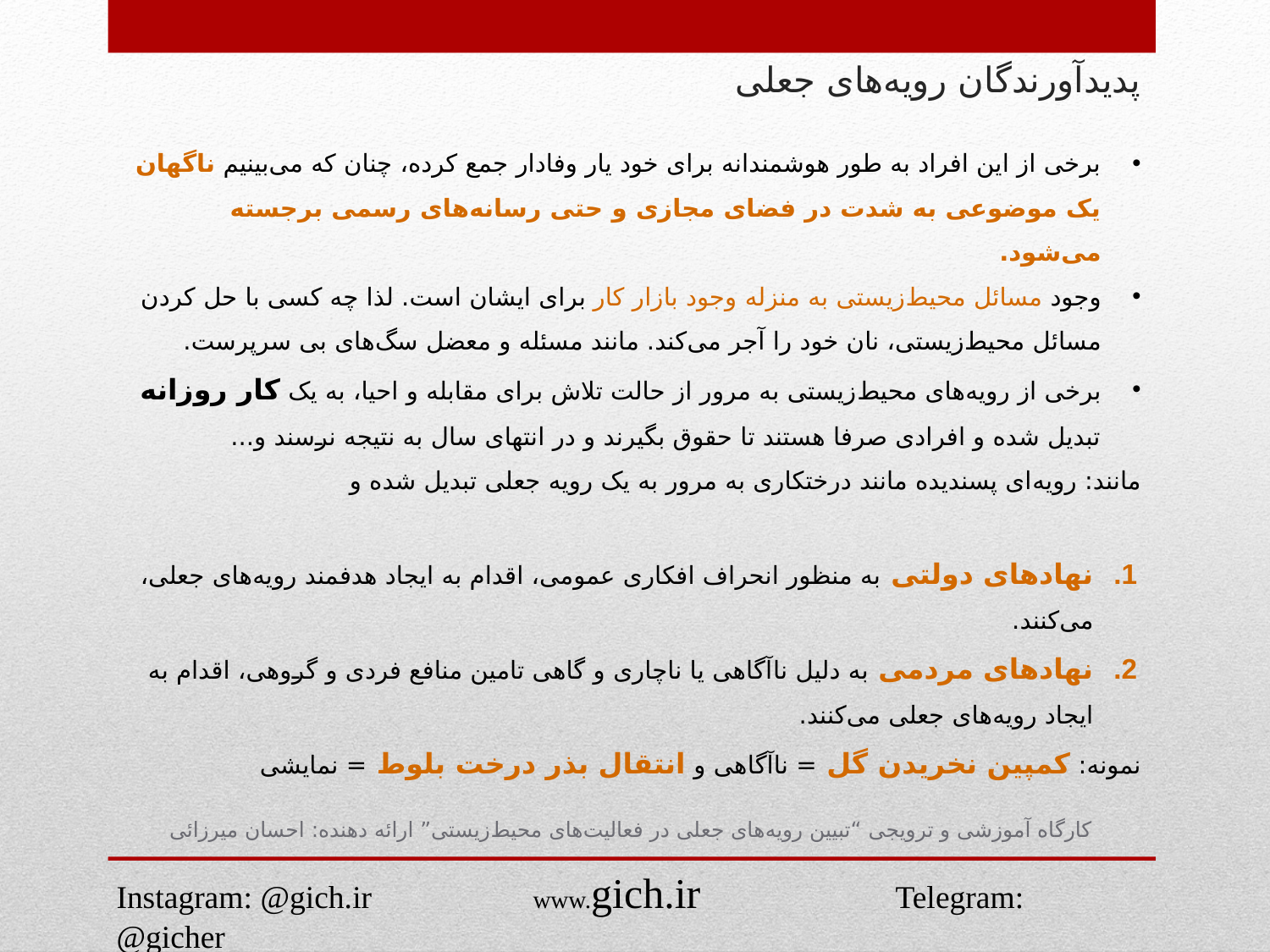

# پدیدآورندگان رویه‌های جعلی
برخی از این افراد به طور هوشمندانه برای خود یار وفادار جمع کرده، چنان که می‌بینیم ناگهان یک موضوعی به شدت در فضای مجازی و حتی رسانه‌های رسمی برجسته می‌شود.
وجود مسائل محیط‌زیستی به منزله وجود بازار کار برای ایشان است. لذا چه کسی با حل کردن مسائل محیط‌زیستی، نان خود را آجر می‌کند. مانند مسئله و معضل سگ‌های بی سرپرست.
برخی از رویه‌های محیط‌زیستی به مرور از حالت تلاش برای مقابله و احیا، به یک کار روزانه تبدیل شده و افرادی صرفا هستند تا حقوق بگیرند و در انتهای سال به نتیجه نرسند و...
مانند:‌ رویه‌ای پسندیده مانند درختکاری به مرور به یک رویه جعلی تبدیل شده و

نهادهای دولتی به منظور انحراف افکاری عمومی، اقدام به ایجاد هدفمند رویه‌های جعلی، می‌کنند.
نهادهای مردمی به دلیل نا‌آگاهی یا ناچاری و گاهی تامین منافع فردی و گروهی، اقدام به ایجاد رویه‌های جعلی می‌کنند.
نمونه: کمپین نخریدن گل = ناآگاهی و انتقال بذر درخت بلوط = نمایشی

کارگاه آموزشی و ترویجی “تبیین رویه‌های جعلی در فعالیت‌های محیط‌زیستی” ارائه دهنده: احسان میرزائی
Instagram: @gich.ir                    www.gich.ir                        Telegram: @gicher